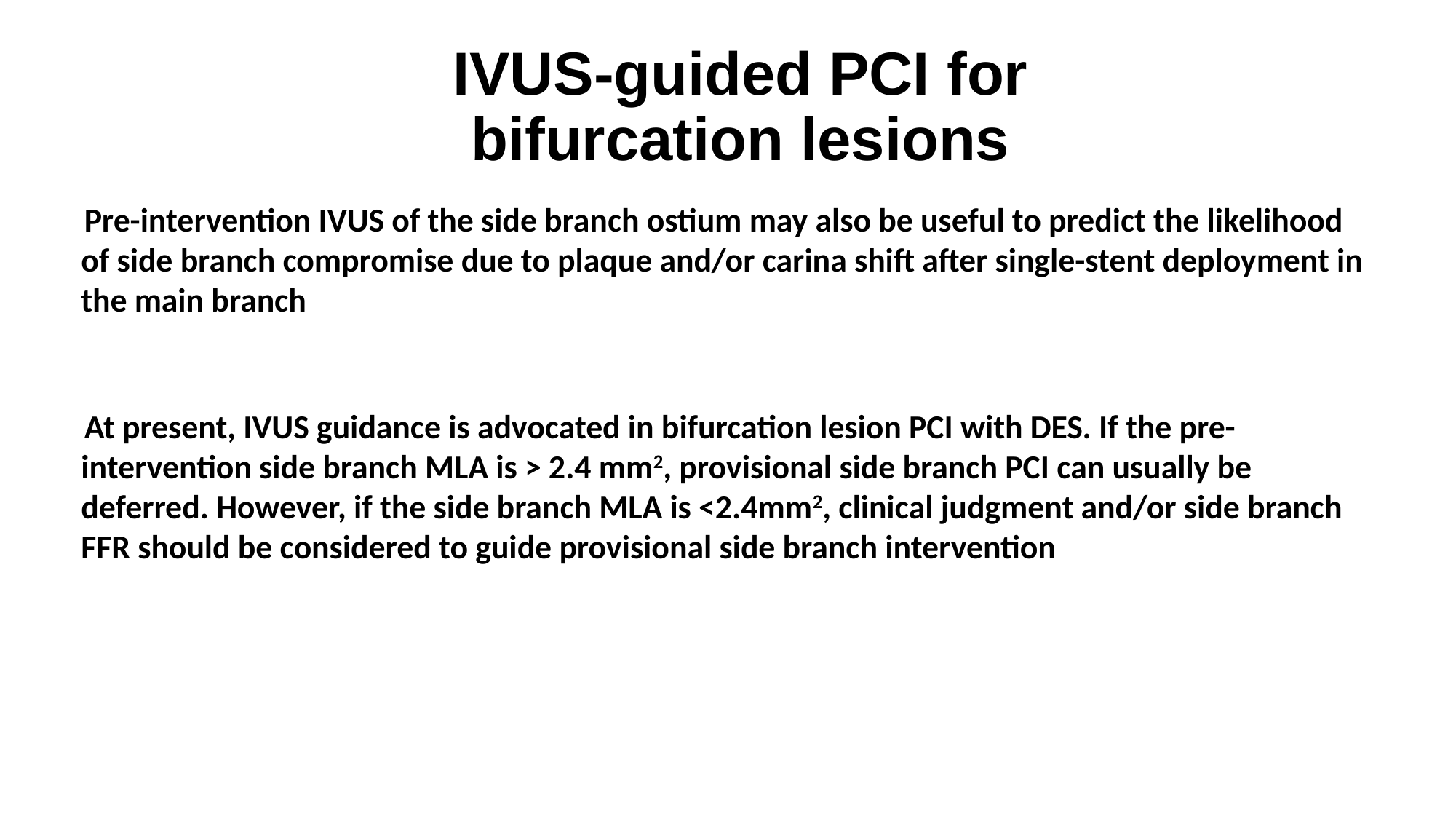

# IVUS-guided PCI for bifurcation lesions
Pre-intervention IVUS of the side branch ostium may also be useful to predict the likelihood of side branch compromise due to plaque and/or carina shift after single-stent deployment in the main branch

At present, IVUS guidance is advocated in bifurcation lesion PCI with DES. If the pre-intervention side branch MLA is > 2.4 mm2, provisional side branch PCI can usually be deferred. However, if the side branch MLA is <2.4mm2, clinical judgment and/or side branch FFR should be considered to guide provisional side branch intervention